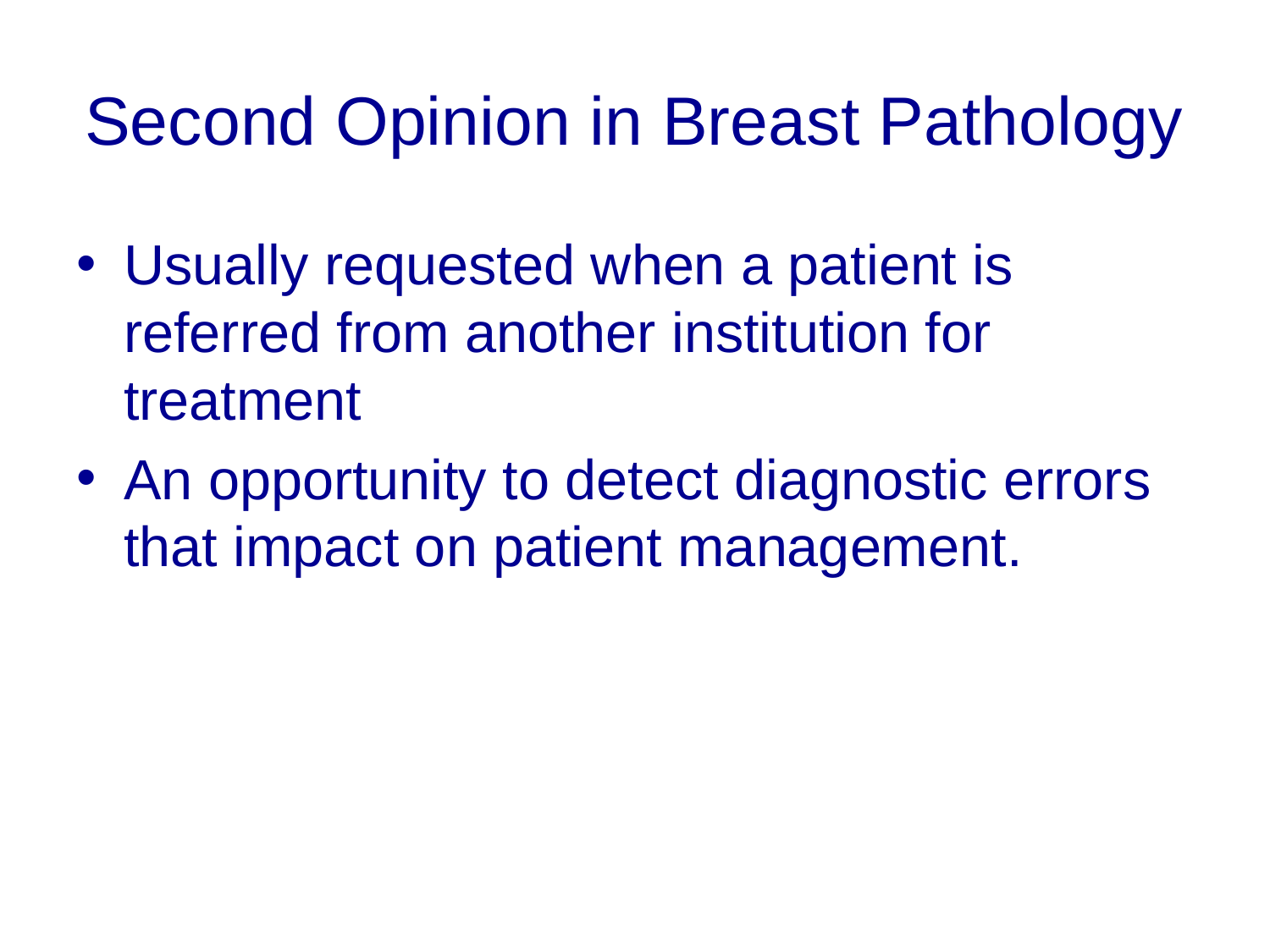

# Second Opinion in Breast Pathology
Usually requested when a patient is referred from another institution for treatment
An opportunity to detect diagnostic errors that impact on patient management.